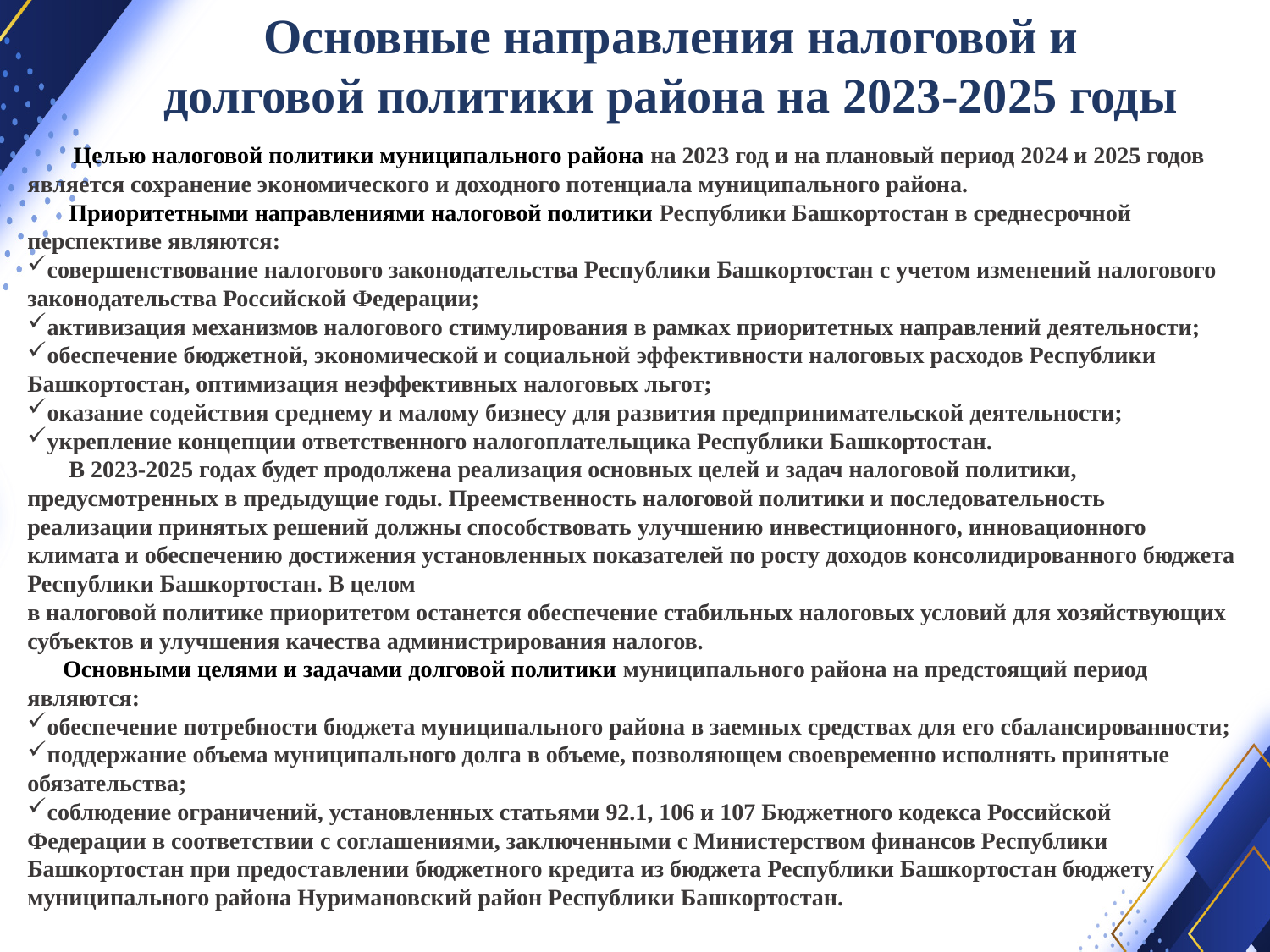

Основные направления налоговой и долговой политики района на 2023-2025 годы
       Целью налоговой политики муниципального района на 2023 год и на плановый период 2024 и 2025 годов является сохранение экономического и доходного потенциала муниципального района.
       Приоритетными направлениями налоговой политики Республики Башкортостан в среднесрочной перспективе являются:
совершенствование налогового законодательства Республики Башкортостан с учетом изменений налогового законодательства Российской Федерации;
активизация механизмов налогового стимулирования в рамках приоритетных направлений деятельности;
обеспечение бюджетной, экономической и социальной эффективности налоговых расходов Республики Башкортостан, оптимизация неэффективных налоговых льгот;
оказание содействия среднему и малому бизнесу для развития предпринимательской деятельности;
укрепление концепции ответственного налогоплательщика Республики Башкортостан.
       В 2023-2025 годах будет продолжена реализация основных целей и задач налоговой политики, предусмотренных в предыдущие годы. Преемственность налоговой политики и последовательность реализации принятых решений должны способствовать улучшению инвестиционного, инновационного климата и обеспечению достижения установленных показателей по росту доходов консолидированного бюджета Республики Башкортостан. В целом
в налоговой политике приоритетом останется обеспечение стабильных налоговых условий для хозяйствующих субъектов и улучшения качества администрирования налогов.
      Основными целями и задачами долговой политики муниципального района на предстоящий период являются:
обеспечение потребности бюджета муниципального района в заемных средствах для его сбалансированности;
поддержание объема муниципального долга в объеме, позволяющем своевременно исполнять принятые обязательства;
соблюдение ограничений, установленных статьями 92.1, 106 и 107 Бюджетного кодекса Российской Федерации в соответствии с соглашениями, заключенными с Министерством финансов Республики Башкортостан при предоставлении бюджетного кредита из бюджета Республики Башкортостан бюджету муниципального района Нуримановский район Республики Башкортостан.